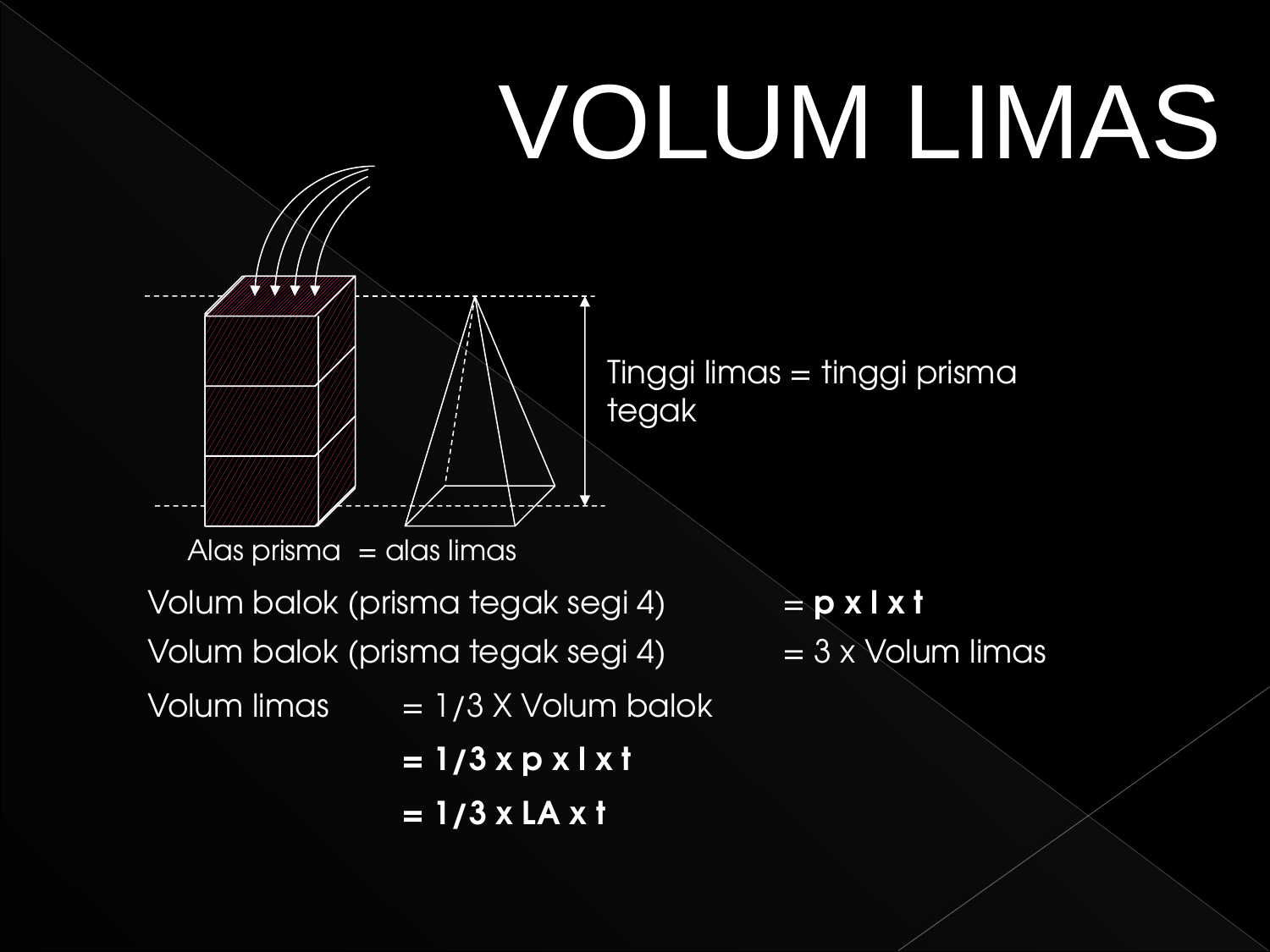

VOLUM LIMAS

Tinggi limas = tinggi prisma tegak

Alas prisma  = alas limas
Volum balok (prisma tegak segi 4) 	= p x l x t
Volum balok (prisma tegak segi 4) 	= 3 x Volum limas
Volum limas 	= 1/3 X Volum balok
		= 1/3 x p x l x t
		= 1/3 x LA x t